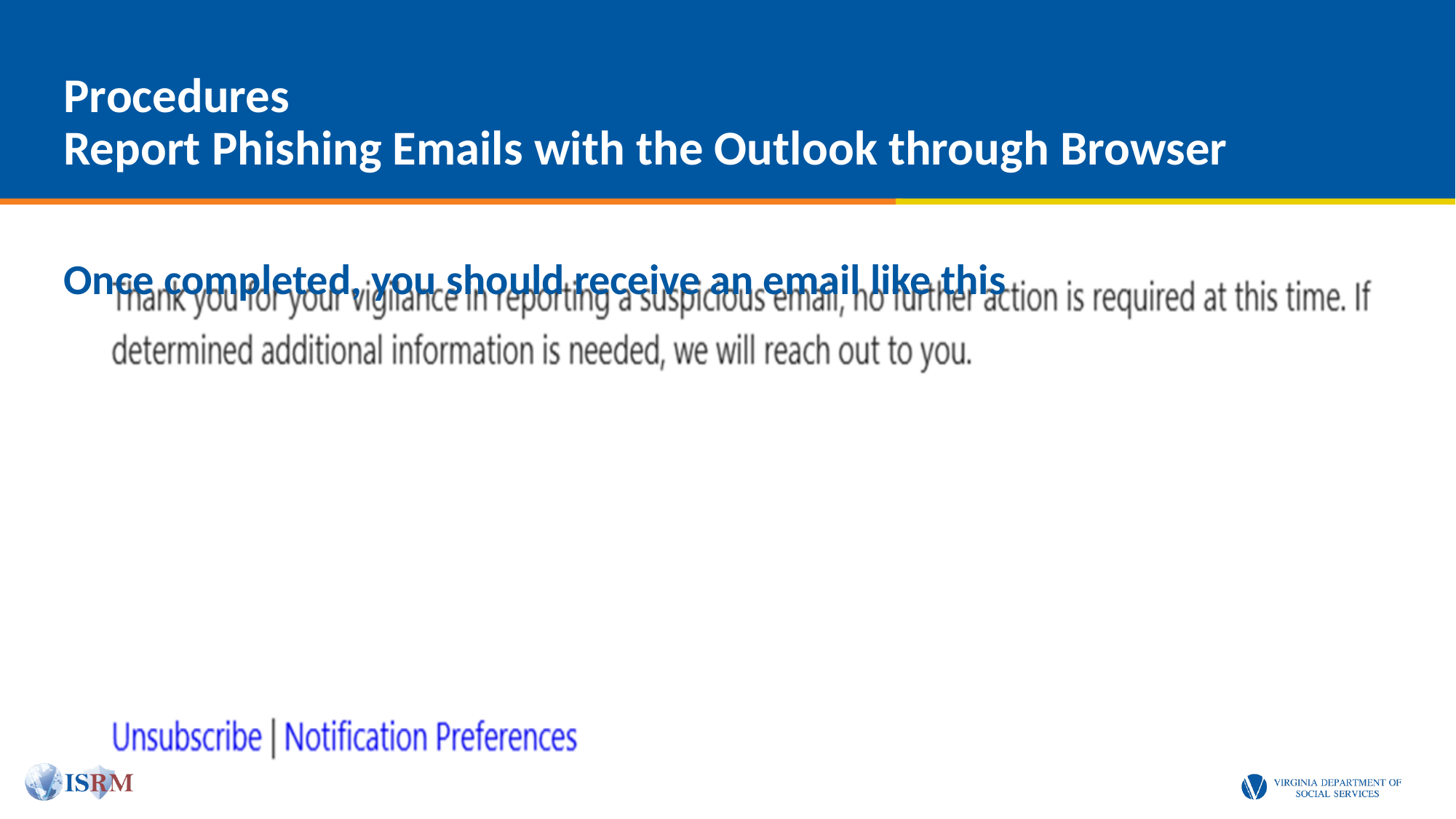

# Procedures Report Phishing Emails with the Outlook through Browser
Once completed, you should receive an email like this